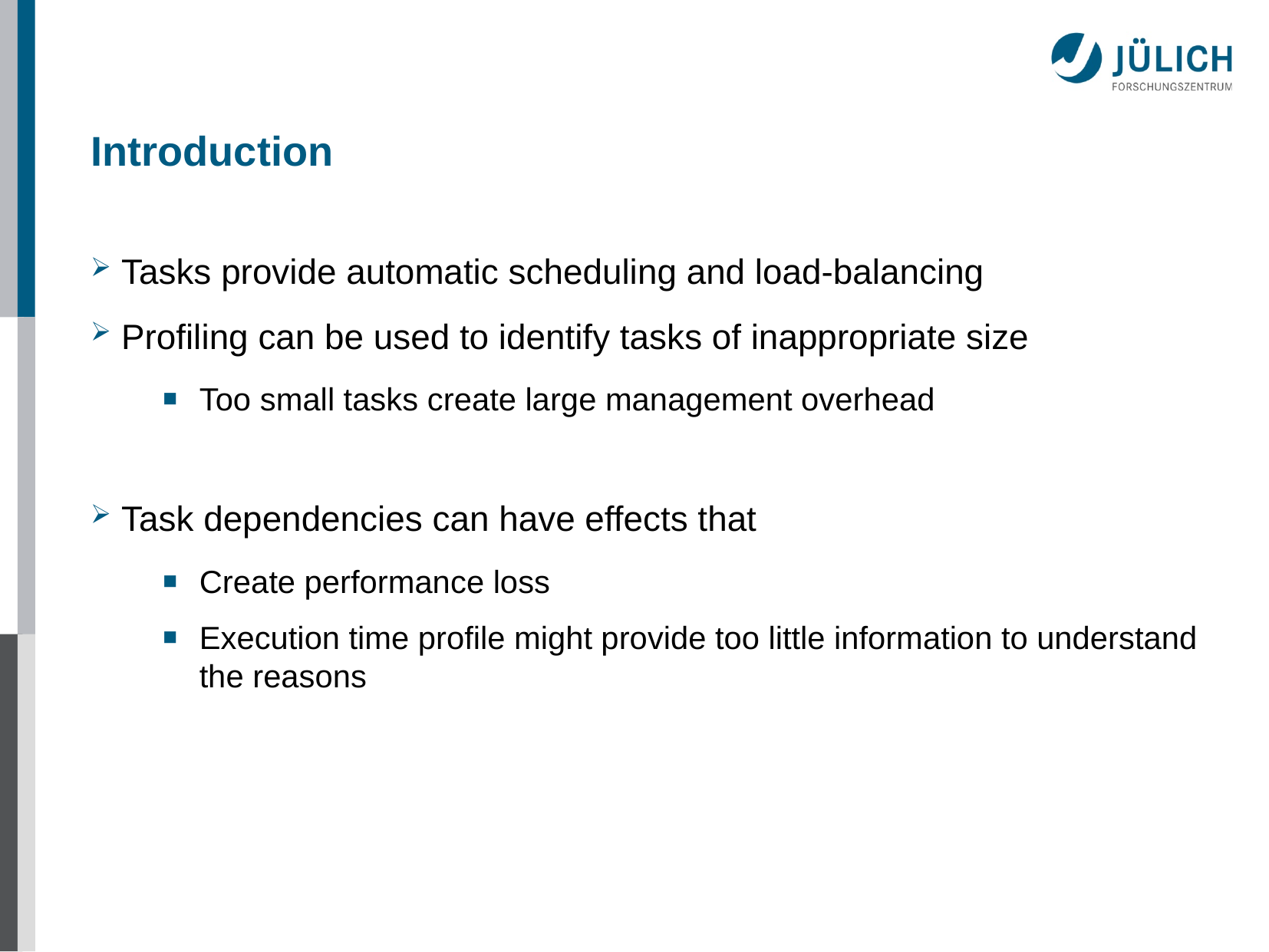

# Introduction
 Tasks provide automatic scheduling and load-balancing
 Profiling can be used to identify tasks of inappropriate size
Too small tasks create large management overhead

 Task dependencies can have effects that
Create performance loss
Execution time profile might provide too little information to understand the reasons